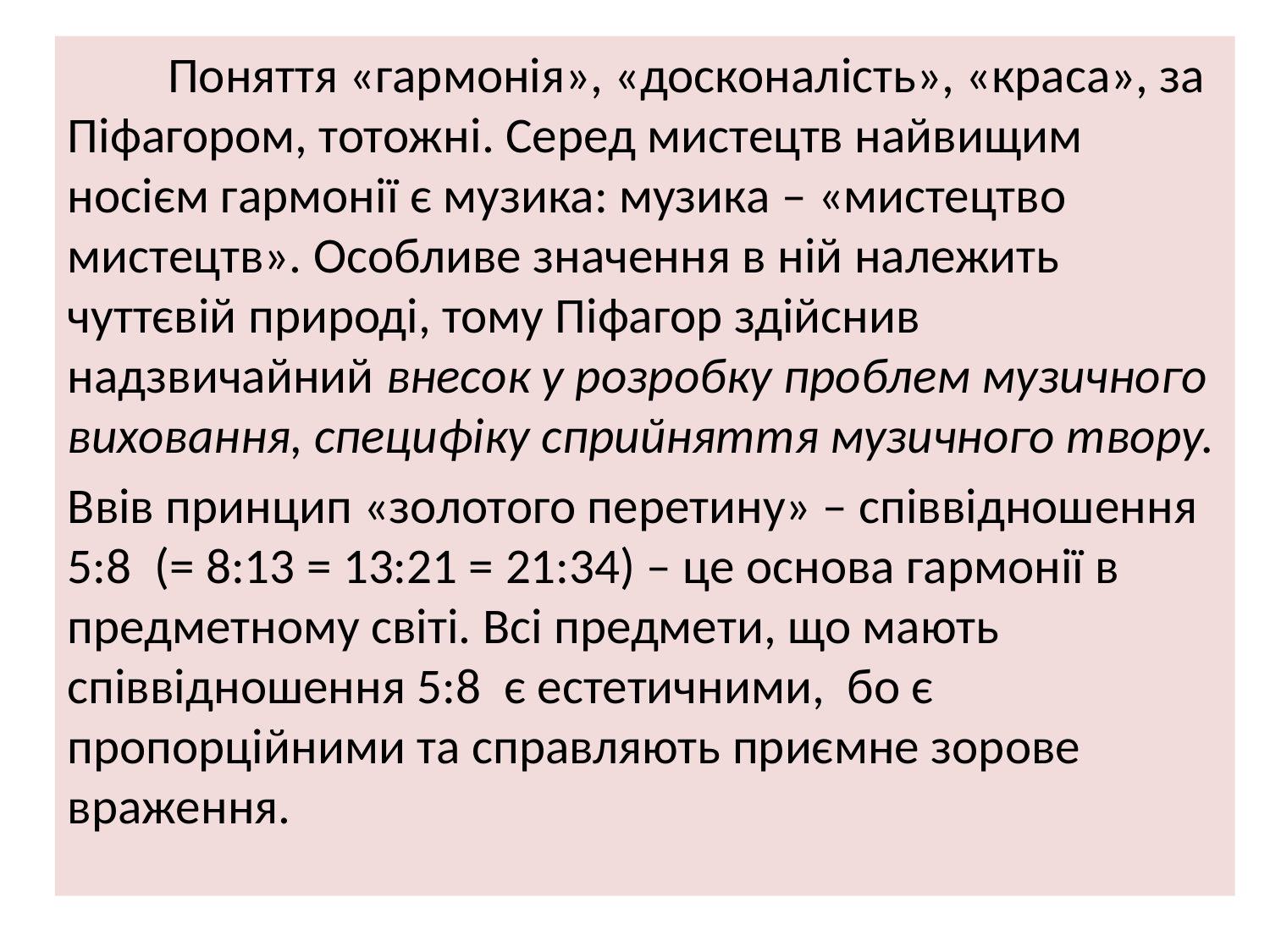

Поняття «гармонія», «досконалість», «краса», за Піфагором, тотожні. Серед мистецтв найвищим носієм гармонії є музика: музика – «мистецтво мистецтв». Особливе значення в ній належить чуттєвій природі, тому Піфагор здійснив надзвичайний внесок у розробку проблем музичного виховання, специфіку сприйняття музичного твору.
Ввів принцип «золотого перетину» – співвідношення  5:8  (= 8:13 = 13:21 = 21:34) – це основа гармонії в предметному світі. Всі предмети, що мають  співвідношення 5:8  є естетичними,  бо є пропорційними та справляють приємне зорове враження.